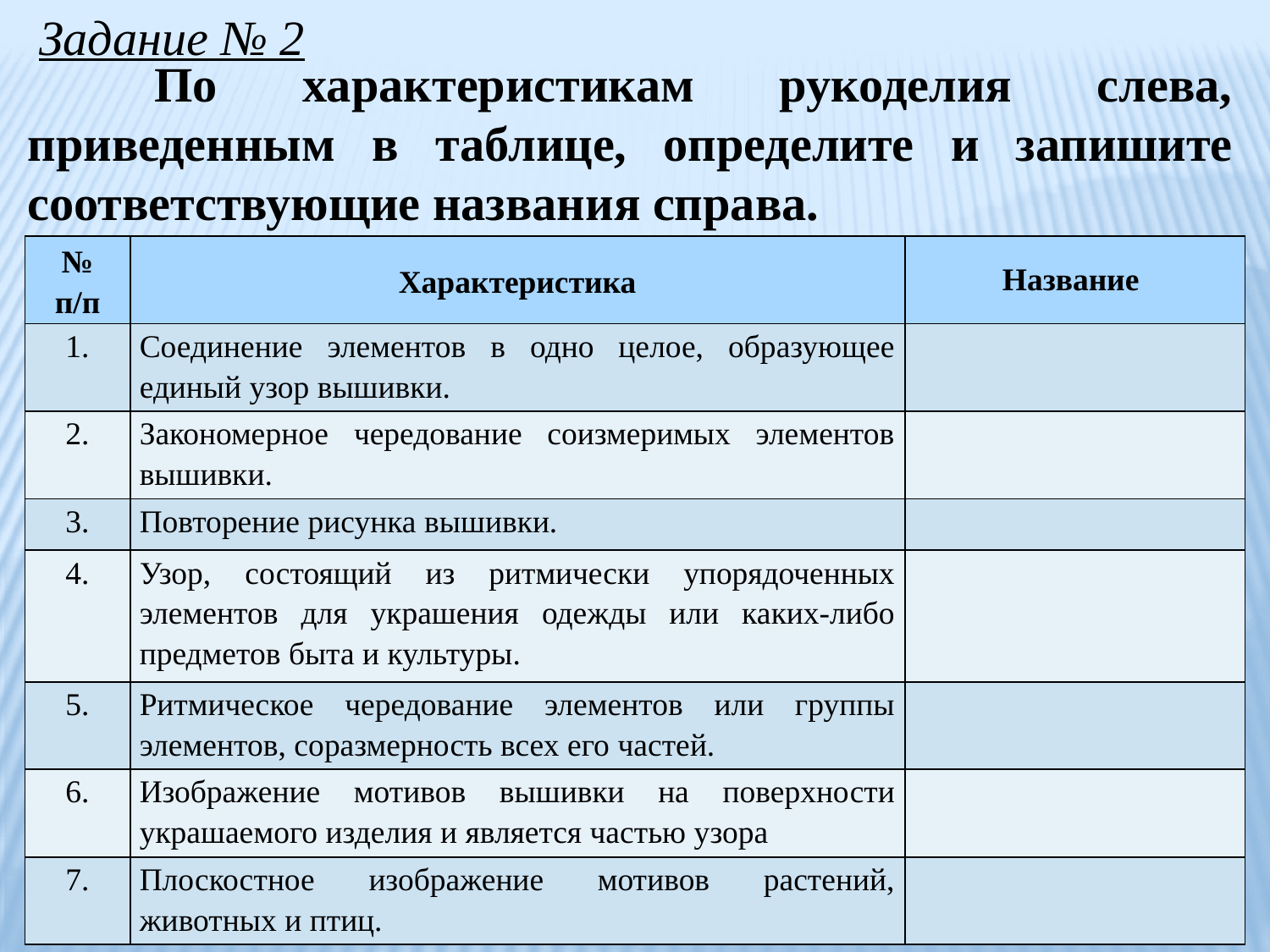

Задание № 2
	По характеристикам рукоделия слева, приведенным в таблице, определите и запишите соответствующие названия справа.
| № п/п | Характеристика | Название |
| --- | --- | --- |
| 1. | Соединение элементов в одно целое, образующее единый узор вышивки. |  |
| 2. | Закономерное чередование соизмеримых элементов вышивки. |  |
| 3. | Повторение рисунка вышивки. |  |
| 4. | Узор, состоящий из ритмически упорядоченных элементов для украшения одежды или каких-либо предметов быта и культуры. |  |
| 5. | Ритмическое чередование элементов или группы элементов, соразмерность всех его частей. |  |
| 6. | Изображение мотивов вышивки на поверхности украшаемого изделия и является частью узора |  |
| 7. | Плоскостное изображение мотивов растений, животных и птиц. |  |